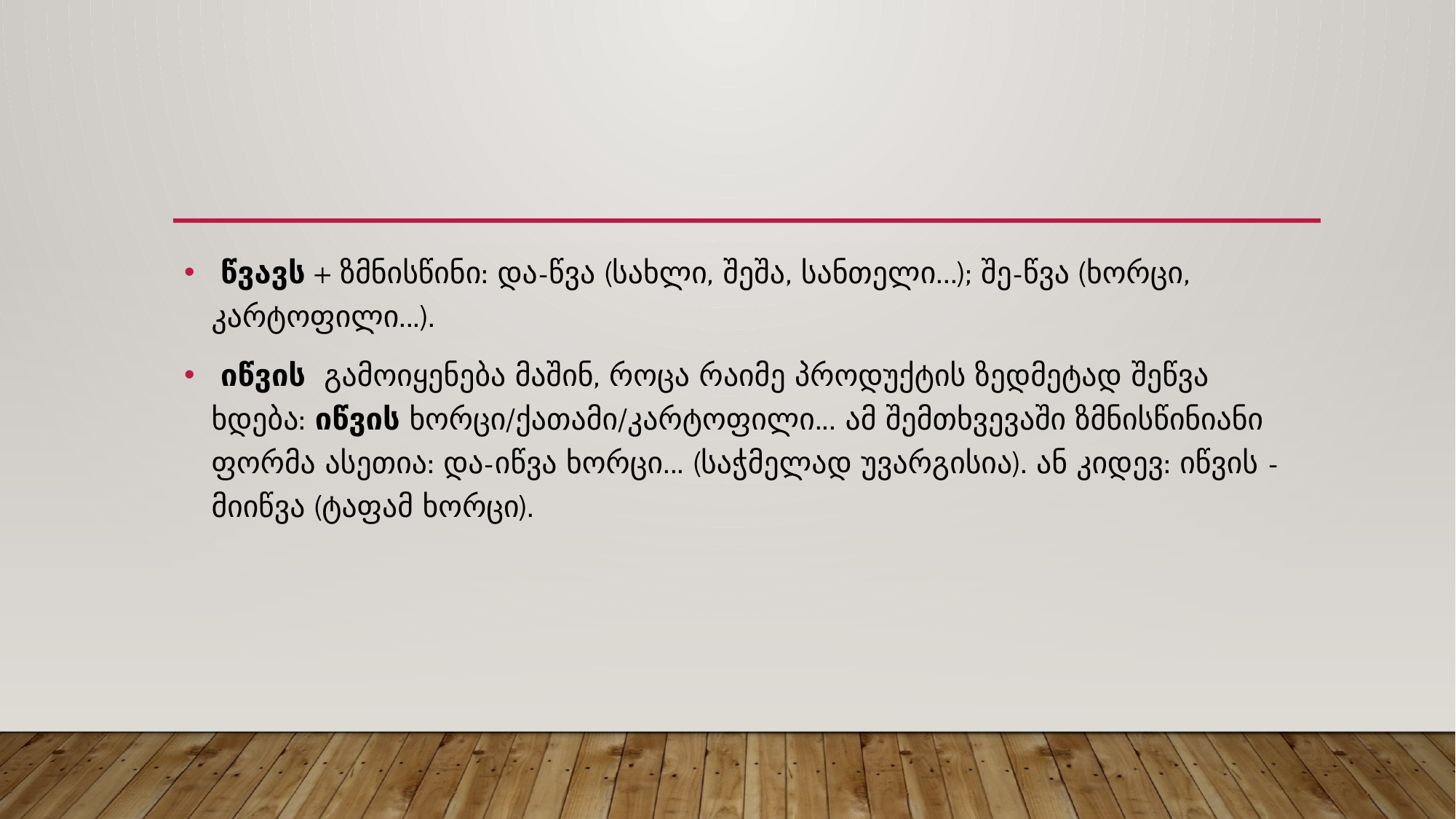

#
 წვავს + ზმნისწინი: და-წვა (სახლი, შეშა, სანთელი...); შე-წვა (ხორცი, კარტოფილი...).
 იწვის  გამოიყენება მაშინ, როცა რაიმე პროდუქტის ზედმეტად შეწვა ხდება: იწვის ხორცი/ქათამი/კარტოფილი... ამ შემთხვევაში ზმნისწინიანი ფორმა ასეთია: და-იწვა ხორცი... (საჭმელად უვარგისია). ან კიდევ: იწვის -მიიწვა (ტაფამ ხორცი).